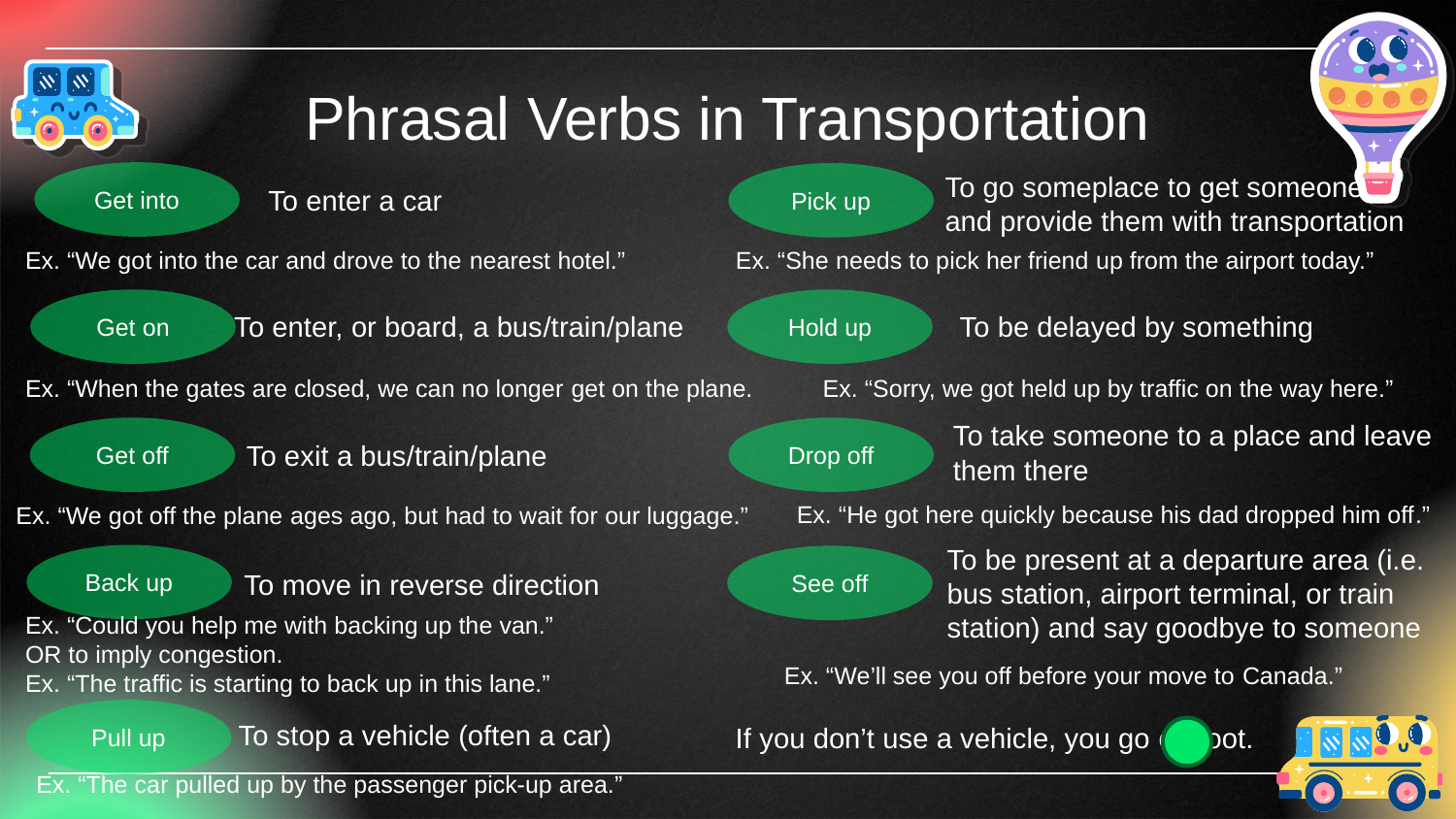

# Phrasal Verbs in Transportation
Get into
To go someplace to get someone
and provide them with transportation
Pick up
To enter a car
Ex. “We got into the car and drove to the nearest hotel.”
Ex. “She needs to pick her friend up from the airport today.”
Get on
Hold up
To enter, or board, a bus/train/plane
To be delayed by something
Ex. “When the gates are closed, we can no longer get on the plane.
Ex. “Sorry, we got held up by traffic on the way here.”
To take someone to a place and leave them there
Get off
Drop off
To exit a bus/train/plane
Ex. “He got here quickly because his dad dropped him off.”
Ex. “We got off the plane ages ago, but had to wait for our luggage.”
To be present at a departure area (i.e. bus station, airport terminal, or train station) and say goodbye to someone
Back up
See off
To move in reverse direction
Ex. “Could you help me with backing up the van.”
OR to imply congestion.
Ex. “The traffic is starting to back up in this lane.”
Ex. “We’ll see you off before your move to Canada.”
Pull up
To stop a vehicle (often a car)
If you don’t use a vehicle, you go on foot.

Ex. “The car pulled up by the passenger pick-up area.”